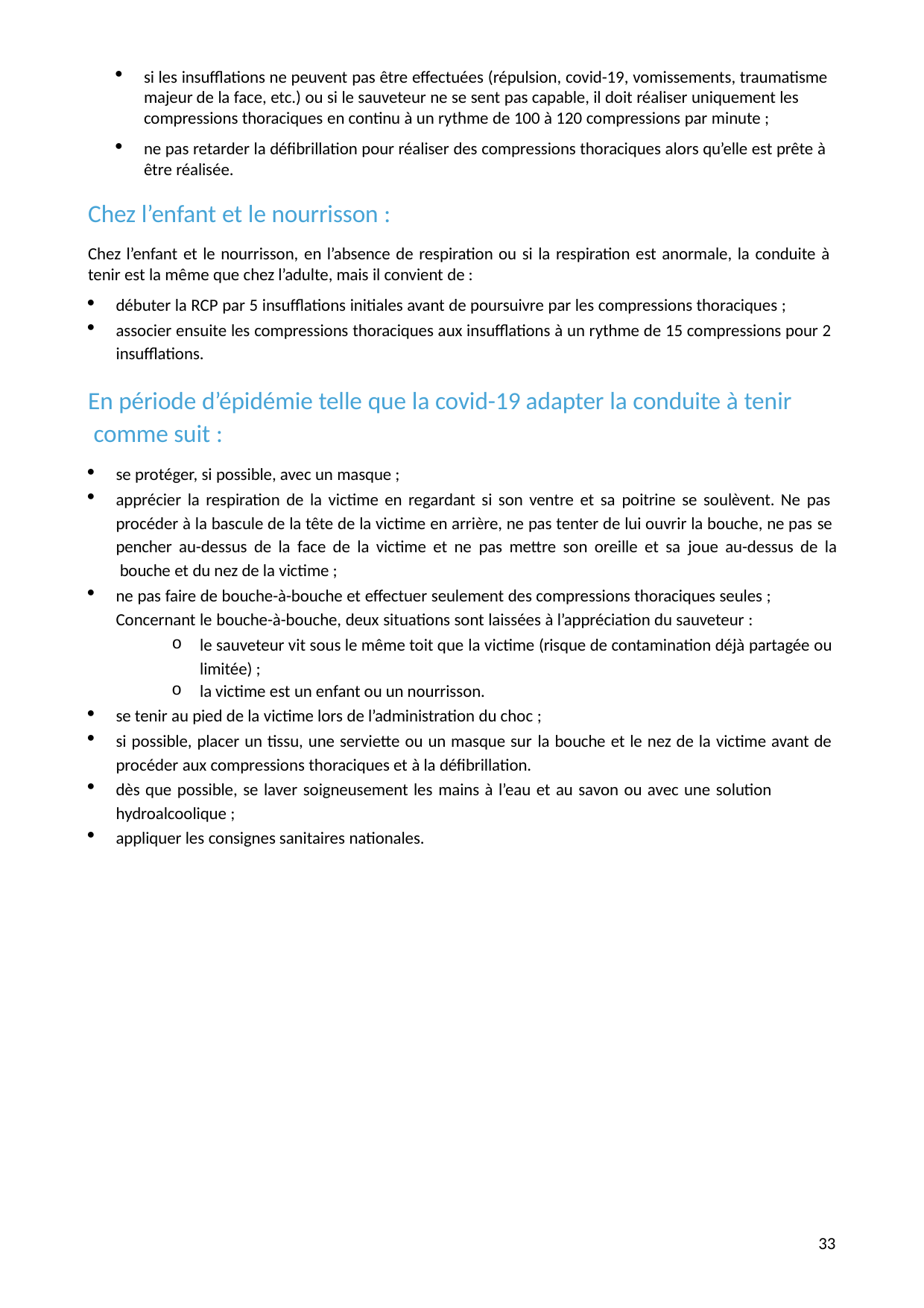

si les insufflations ne peuvent pas être effectuées (répulsion, covid-19, vomissements, traumatisme  majeur de la face, etc.) ou si le sauveteur ne se sent pas capable, il doit réaliser uniquement les  compressions thoraciques en continu à un rythme de 100 à 120 compressions par minute ;
ne pas retarder la défibrillation pour réaliser des compressions thoraciques alors qu’elle est prête à  être réalisée.

Chez l’enfant et le nourrisson :
Chez l’enfant et le nourrisson, en l’absence de respiration ou si la respiration est anormale, la conduite à  tenir est la même que chez l’adulte, mais il convient de :
débuter la RCP par 5 insufflations initiales avant de poursuivre par les compressions thoraciques ;
associer ensuite les compressions thoraciques aux insufflations à un rythme de 15 compressions pour 2  insufflations.

En période d’épidémie telle que la covid-19 adapter la conduite à tenir  comme suit :
se protéger, si possible, avec un masque ;
apprécier la respiration de la victime en regardant si son ventre et sa poitrine se soulèvent. Ne pas  procéder à la bascule de la tête de la victime en arrière, ne pas tenter de lui ouvrir la bouche, ne pas se  pencher au-dessus de la face de la victime et ne pas mettre son oreille et sa joue au-dessus de la  bouche et du nez de la victime ;
ne pas faire de bouche-à-bouche et effectuer seulement des compressions thoraciques seules ;  Concernant le bouche-à-bouche, deux situations sont laissées à l’appréciation du sauveteur :
le sauveteur vit sous le même toit que la victime (risque de contamination déjà partagée ou  limitée) ;
la victime est un enfant ou un nourrisson.
se tenir au pied de la victime lors de l’administration du choc ;
si possible, placer un tissu, une serviette ou un masque sur la bouche et le nez de la victime avant de  procéder aux compressions thoraciques et à la défibrillation.
dès que possible, se laver soigneusement les mains à l’eau et au savon ou avec une solution  hydroalcoolique ;
appliquer les consignes sanitaires nationales.
33